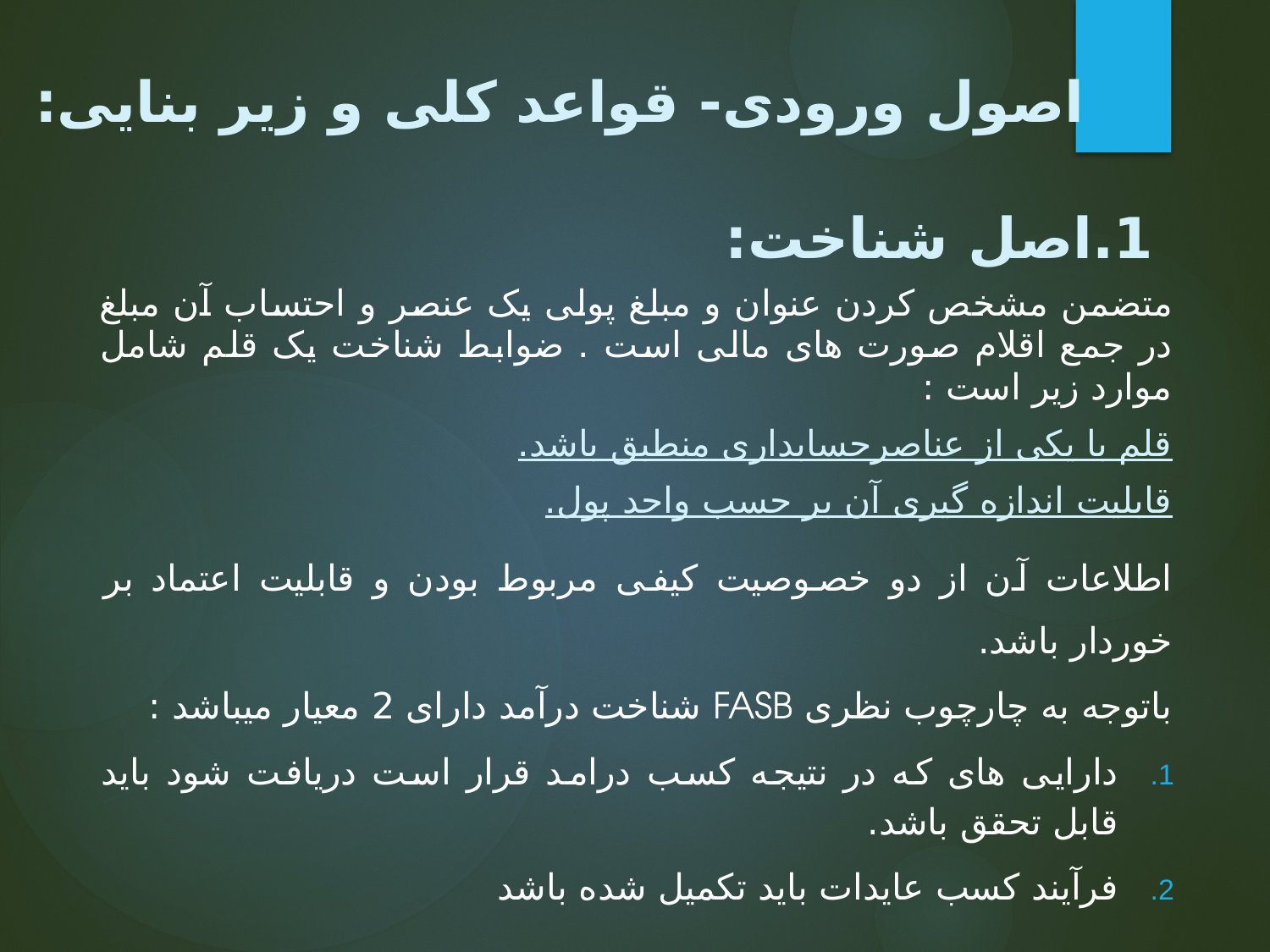

اصول ورودی- قواعد کلی و زیر بنایی:
1.اصل شناخت:
متضمن مشخص کردن عنوان و مبلغ پولی یک عنصر و احتساب آن مبلغ در جمع اقلام صورت های مالی است . ضوابط شناخت یک قلم شامل موارد زیر است :
قلم با یکی از عناصرحسابداری منطبق باشد.
قابلیت اندازه گیری آن بر حسب واحد پول.
اطلاعات آن از دو خصوصیت کیفی مربوط بودن و قابلیت اعتماد بر خوردار باشد.
باتوجه به چارچوب نظری FASB شناخت درآمد دارای 2 معیار میباشد :
دارایی های که در نتیجه کسب درامد قرار است دریافت شود باید قابل تحقق باشد.
فرآیند کسب عایدات باید تکمیل شده باشد